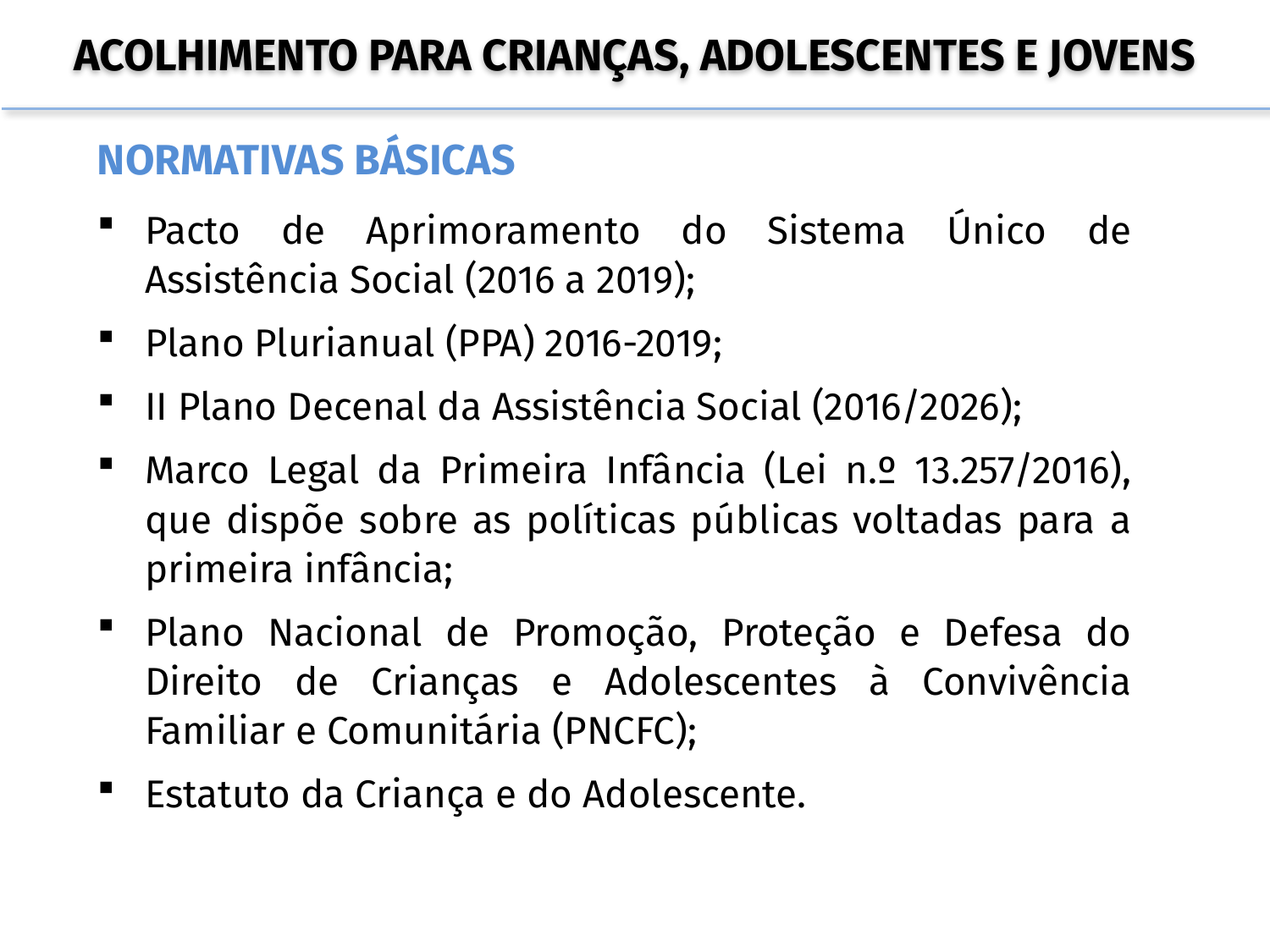

Acolhimento para Crianças, adolescentes E JOVENS
NORMATIVAS BÁSICAS
Pacto de Aprimoramento do Sistema Único de Assistência Social (2016 a 2019);
Plano Plurianual (PPA) 2016-2019;
II Plano Decenal da Assistência Social (2016/2026);
Marco Legal da Primeira Infância (Lei n.º 13.257/2016), que dispõe sobre as políticas públicas voltadas para a primeira infância;
Plano Nacional de Promoção, Proteção e Defesa do Direito de Crianças e Adolescentes à Convivência Familiar e Comunitária (PNCFC);
Estatuto da Criança e do Adolescente.